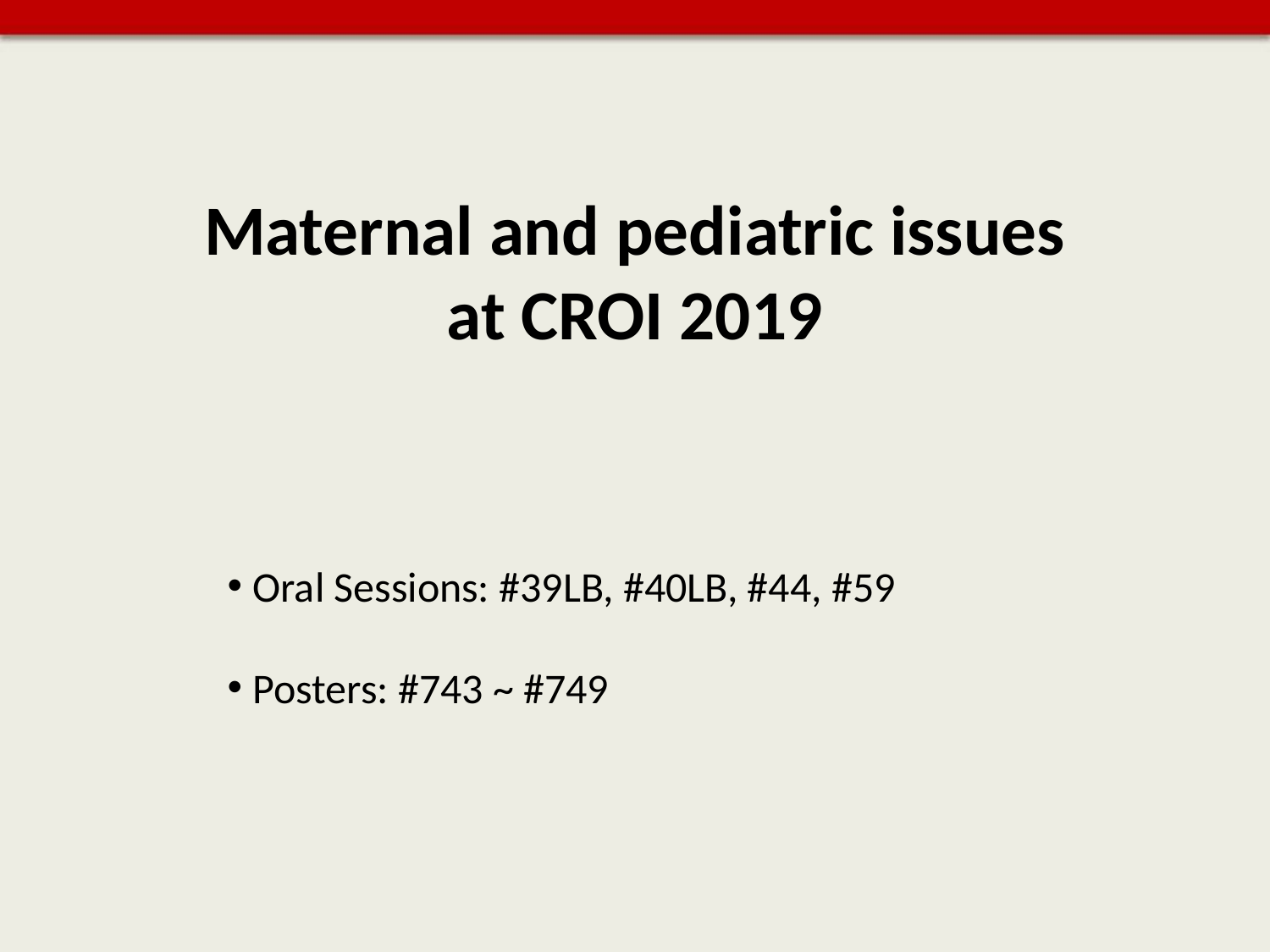

Maternal and pediatric issues
at CROI 2019
Oral Sessions: #39LB, #40LB, #44, #59
Posters: #743 ~ #749